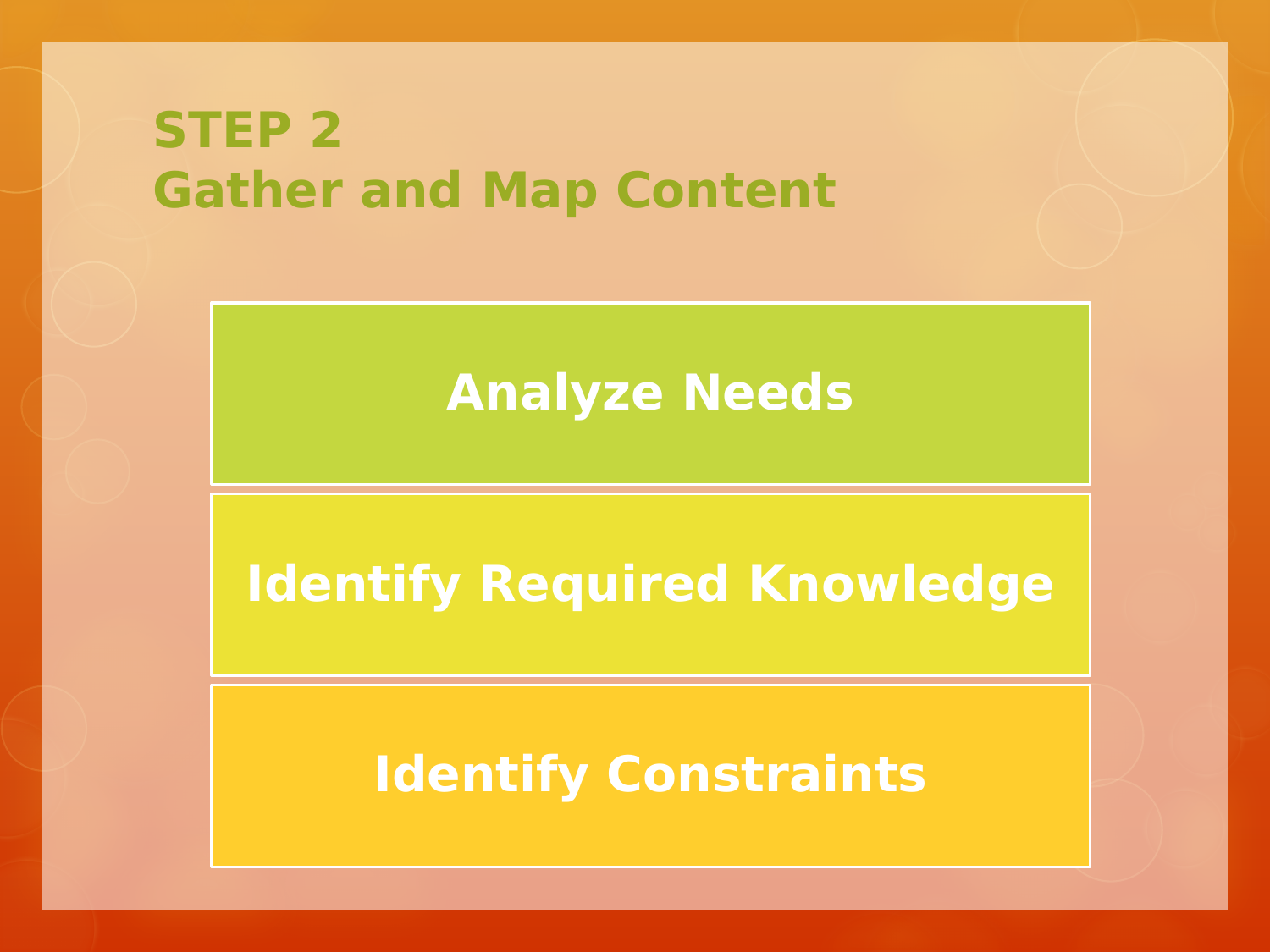

# STEP 2 Gather and Map Content
Analyze Needs
Identify Required Knowledge
Identify Constraints